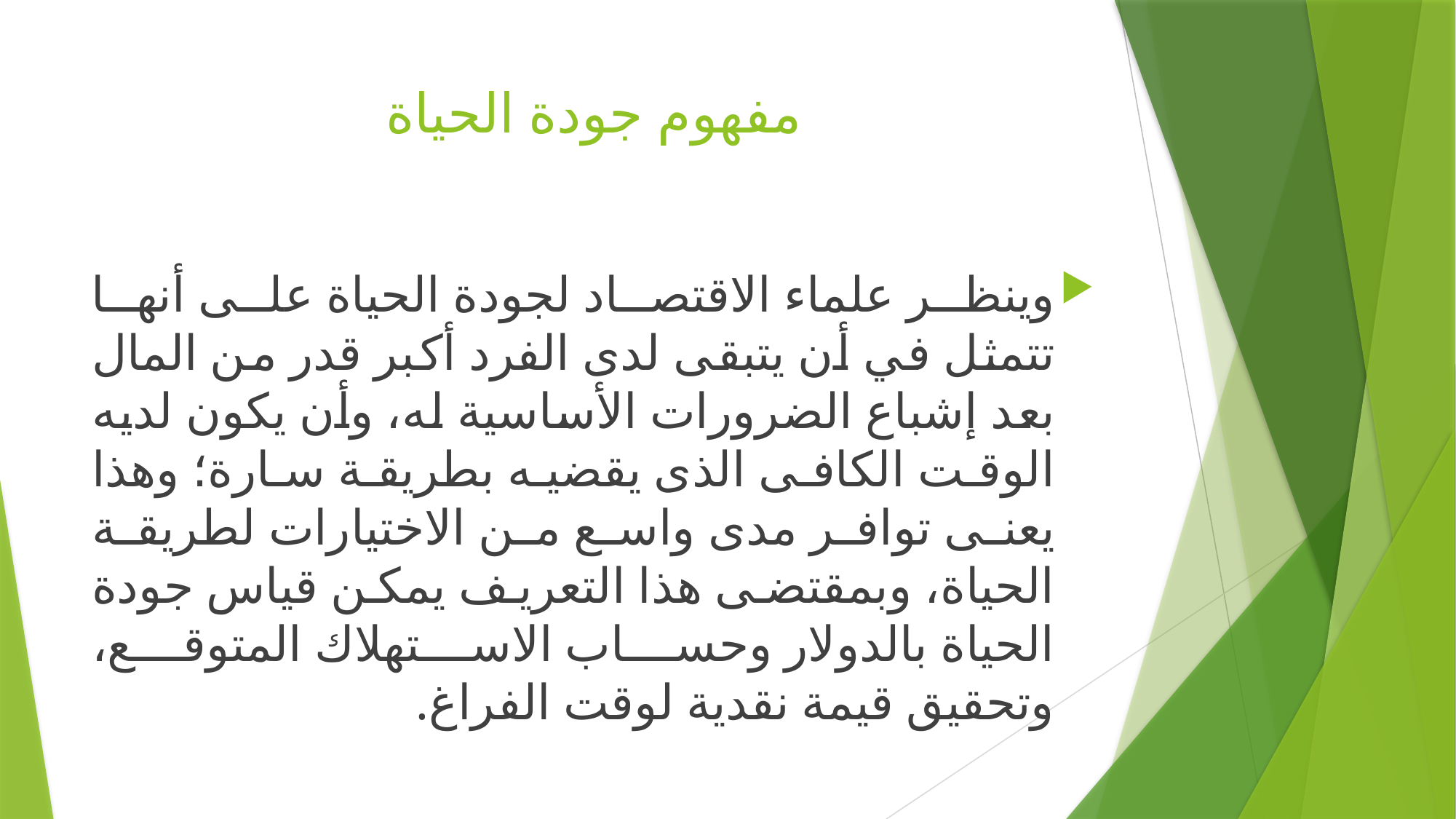

# مفهوم جودة الحياة
وينظر علماء الاقتصاد لجودة الحياة على أنها تتمثل في أن يتبقى لدى الفرد أكبر قدر من المال بعد إشباع الضرورات الأساسية له، وأن يكون لديه الوقت الكافى الذى يقضيه بطريقة سارة؛ وهذا يعنى توافر مدى واسع من الاختيارات لطريقة الحياة، وبمقتضى هذا التعريف يمكن قياس جودة الحياة بالدولار وحساب الاستهلاك المتوقع، وتحقيق قيمة نقدية لوقت الفراغ.